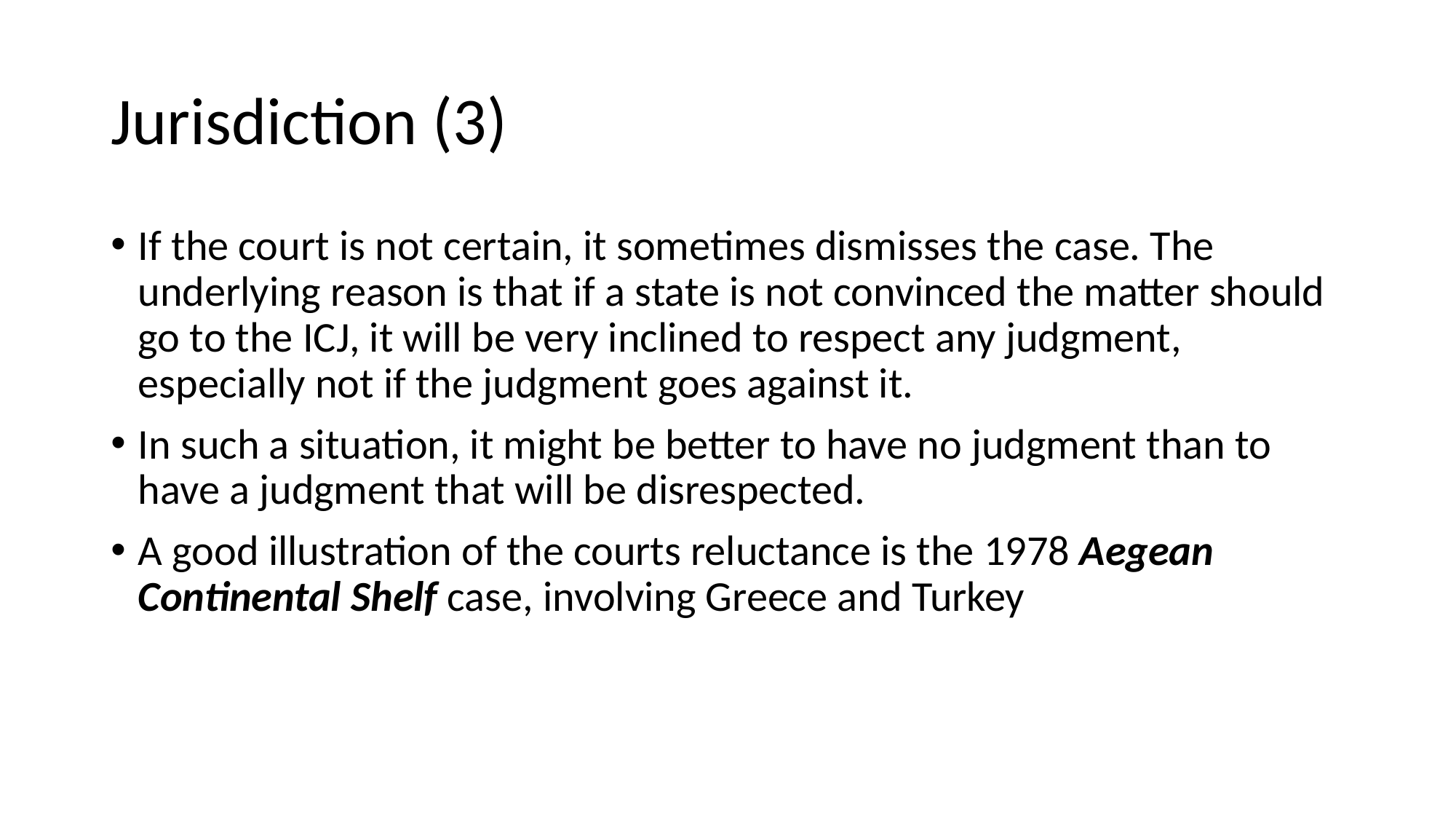

# Jurisdiction (3)
If the court is not certain, it sometimes dismisses the case. The underlying reason is that if a state is not convinced the matter should go to the ICJ, it will be very inclined to respect any judgment, especially not if the judgment goes against it.
In such a situation, it might be better to have no judgment than to have a judgment that will be disrespected.
A good illustration of the courts reluctance is the 1978 Aegean Continental Shelf case, involving Greece and Turkey